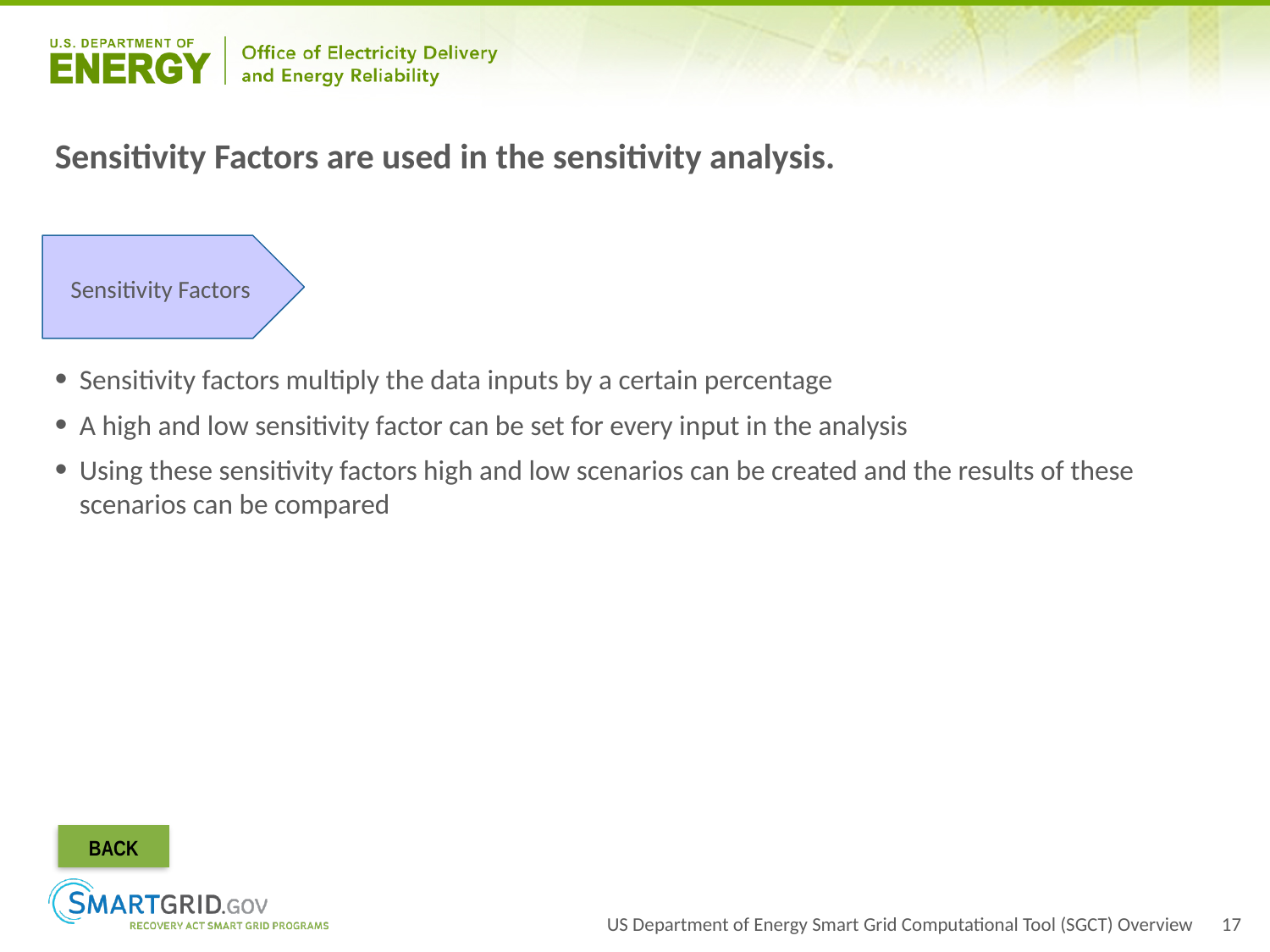

#
Sensitivity Factors are used in the sensitivity analysis.
Sensitivity Factors
Sensitivity factors multiply the data inputs by a certain percentage
A high and low sensitivity factor can be set for every input in the analysis
Using these sensitivity factors high and low scenarios can be created and the results of these scenarios can be compared

BACK